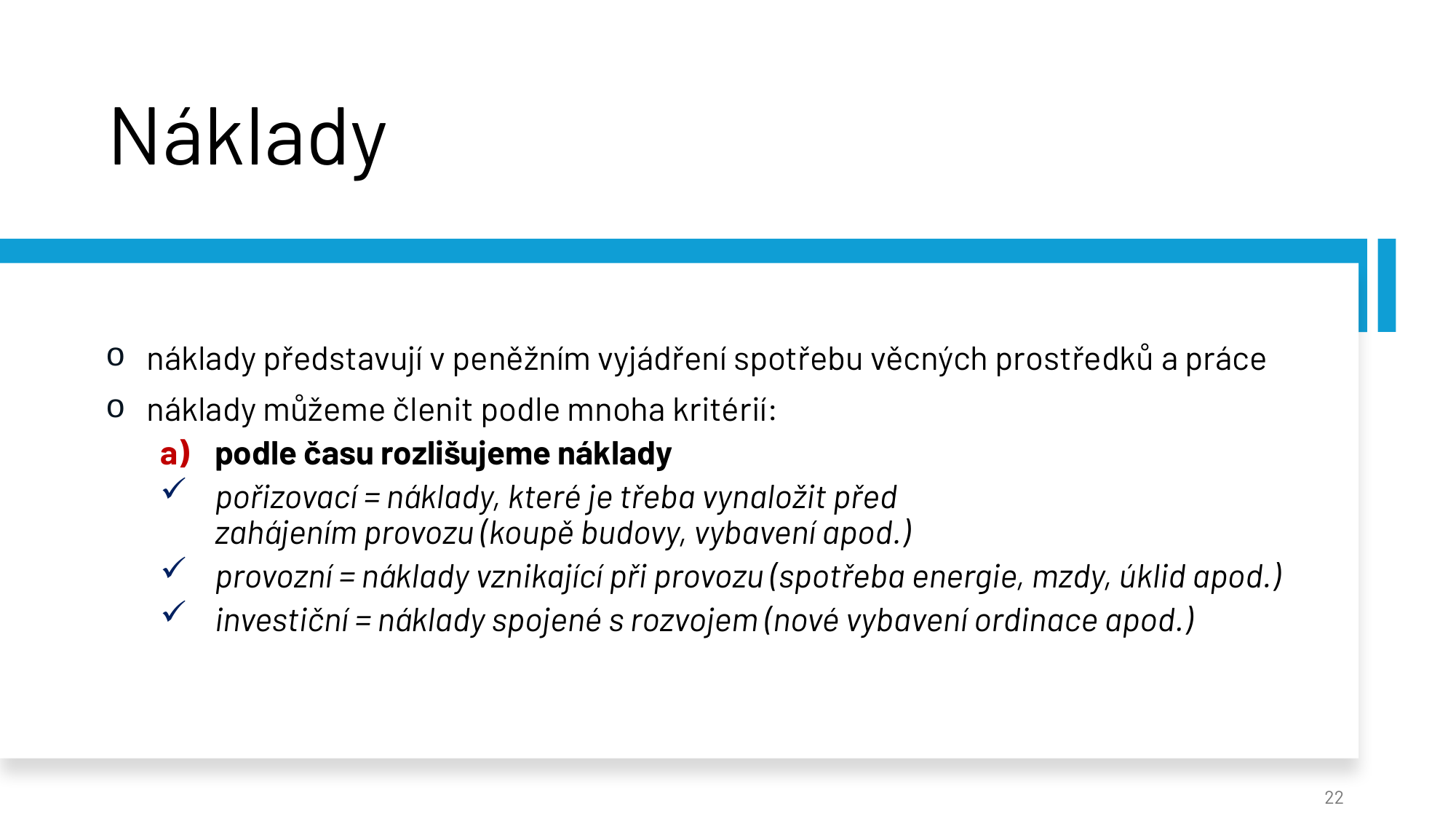

# Náklady

náklady představují v peněžním vyjádření spotřebu věcných prostředků a práce
náklady můžeme členit podle mnoha kritérií:
podle času rozlišujeme náklady
pořizovací = náklady, které je třeba vynaložit před 		         	            zahájením provozu (koupě budovy, vybavení apod.)
provozní = náklady vznikající při provozu (spotřeba energie, mzdy, úklid apod.)
investiční = náklady spojené s rozvojem (nové vybavení ordinace apod.)

22